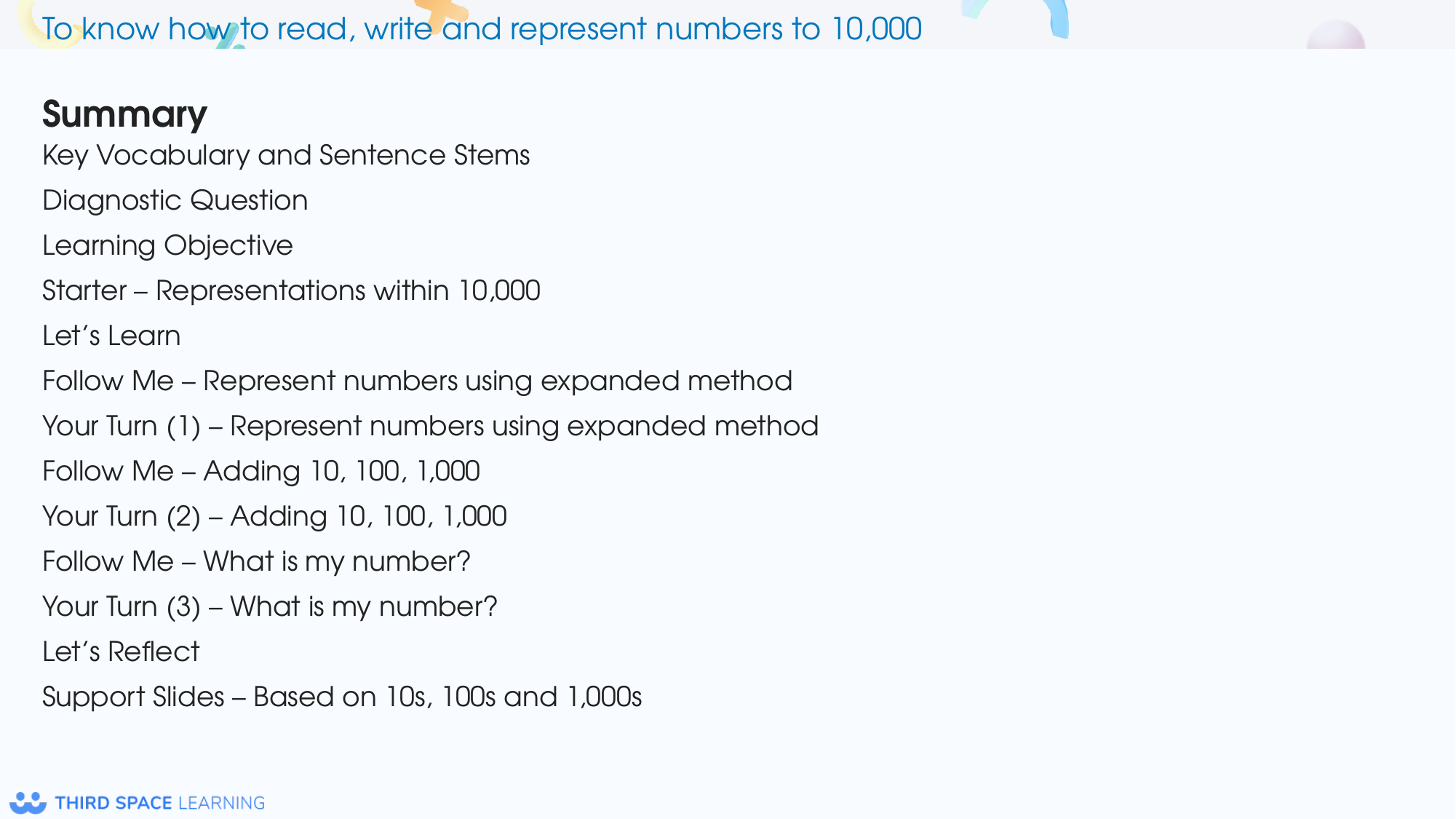

Summary
Key Vocabulary and Sentence Stems
Diagnostic Question
Learning Objective
Starter – Representations within 10,000
Let’s Learn
Follow Me – Represent numbers using expanded method
Your Turn (1) – Represent numbers using expanded method
Follow Me – Adding 10, 100, 1,000
Your Turn (2) – Adding 10, 100, 1,000
Follow Me – What is my number?
Your Turn (3) – What is my number?
Let’s Reflect
Support Slides – Based on 10s, 100s and 1,000s